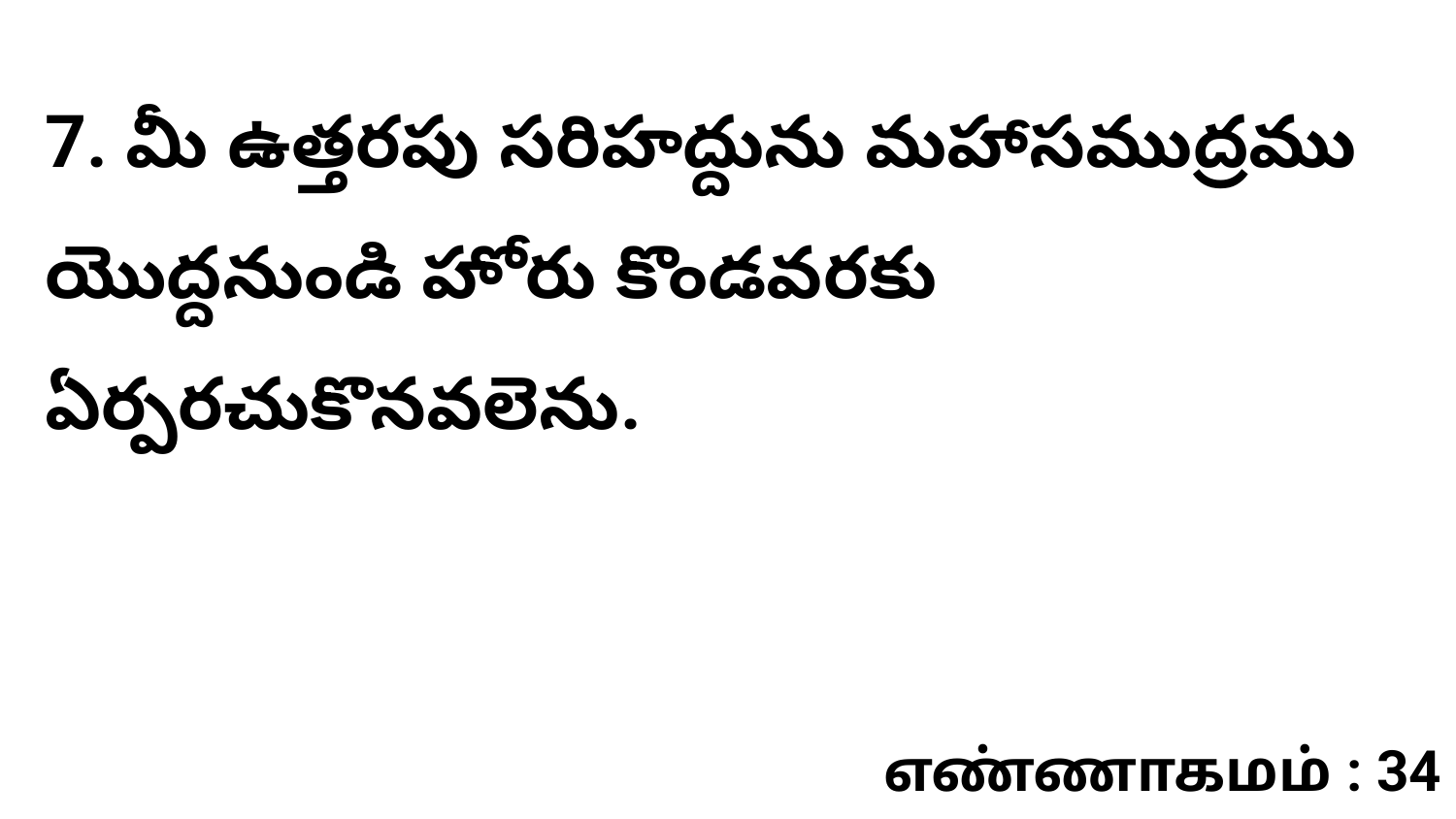

7. మీ ఉత్తరపు సరిహద్దును మహాసముద్రము యొద్దనుండి హోరు కొండవరకు ఏర్పరచుకొనవలెను.
எண்ணாகமம் : 34